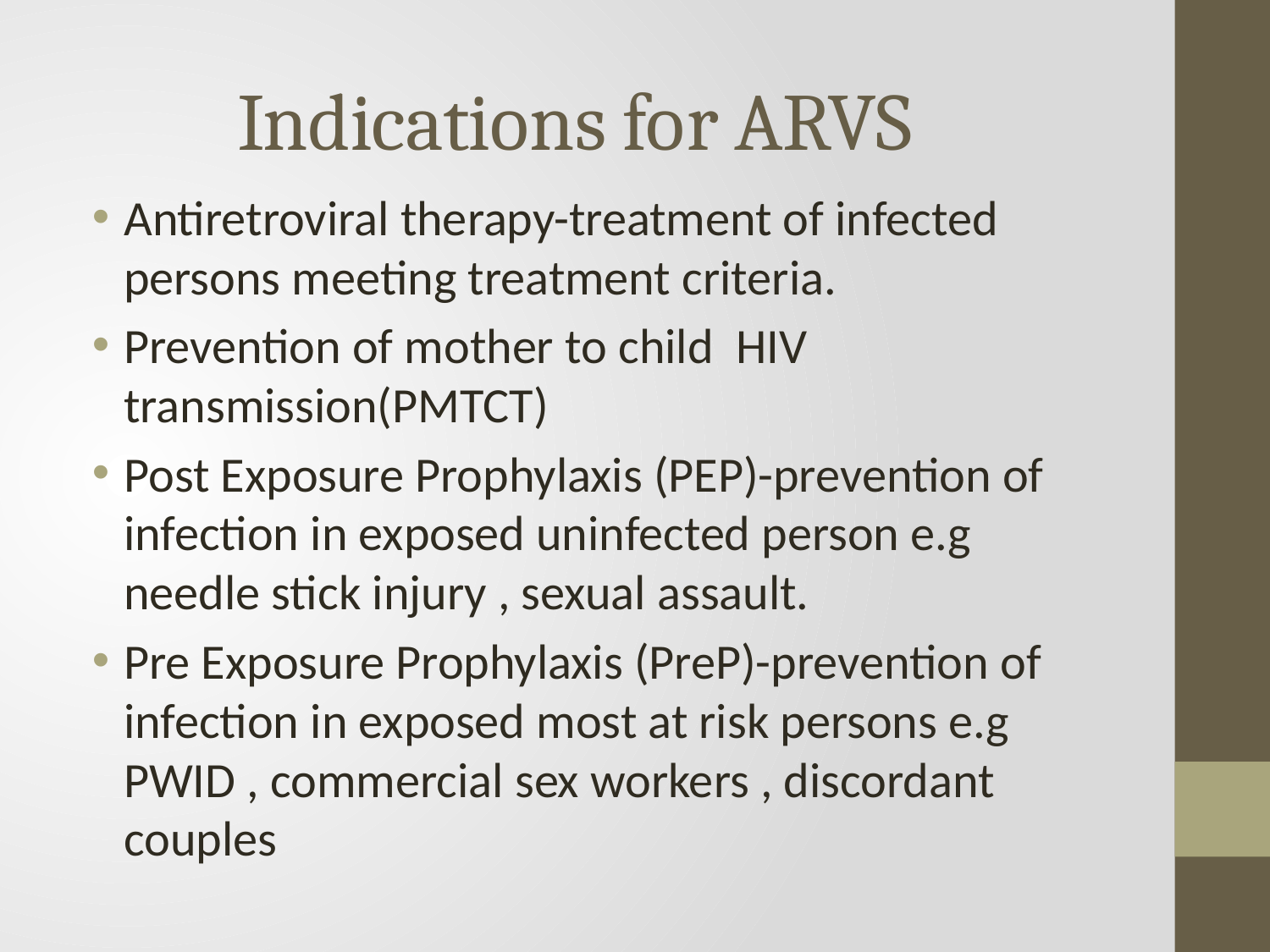

# Indications for ARVS
Antiretroviral therapy-treatment of infected persons meeting treatment criteria.
Prevention of mother to child  HIV transmission(PMTCT)
Post Exposure Prophylaxis (PEP)-prevention of infection in exposed uninfected person e.g needle stick injury , sexual assault.
Pre Exposure Prophylaxis (PreP)-prevention of infection in exposed most at risk persons e.g PWID , commercial sex workers , discordant couples